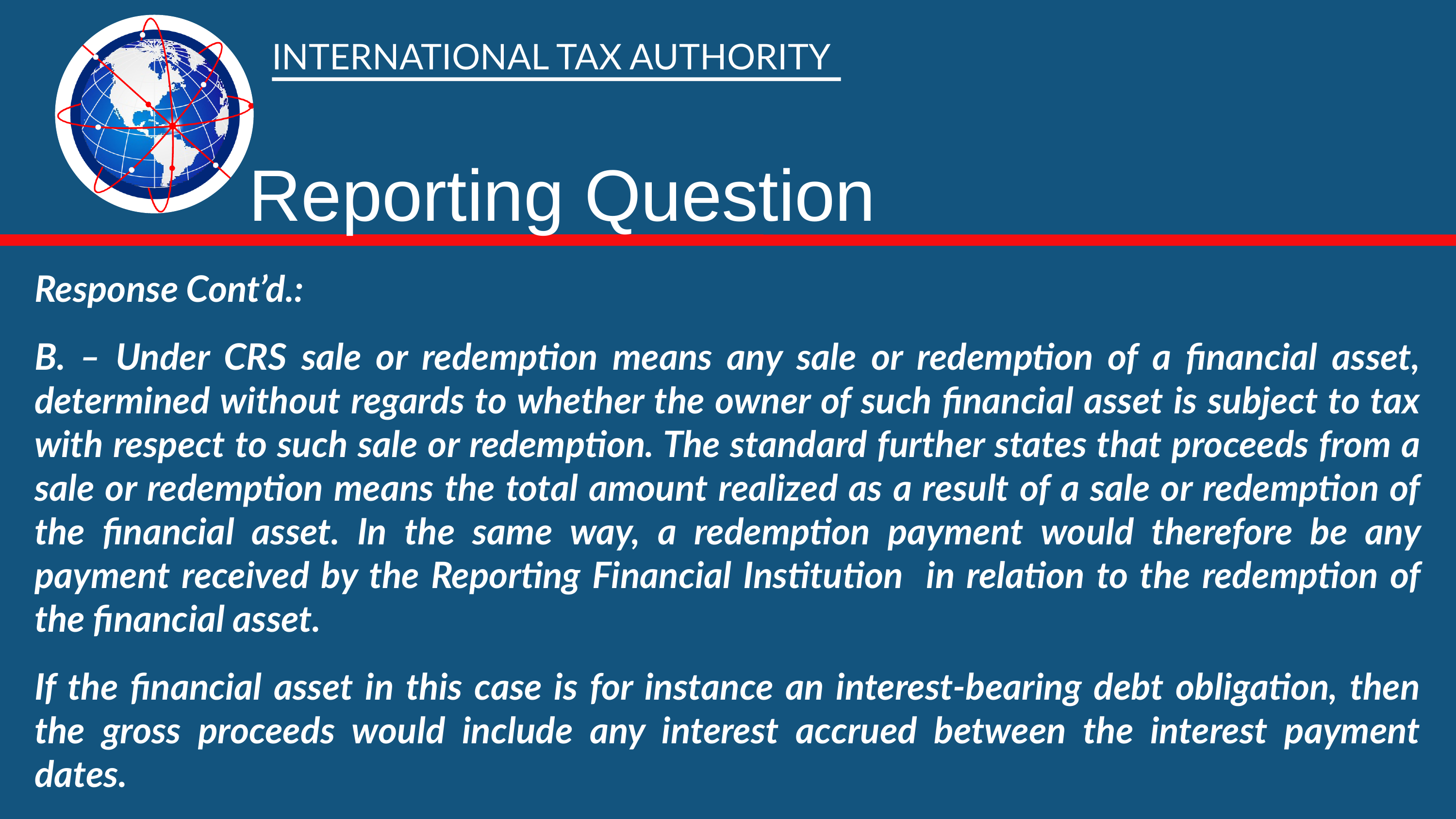

INTERNATIONAL TAX AUTHORITY

Reporting Question

Response Cont’d.:

B. – Under CRS sale or redemption means any sale or redemption of a financial asset, determined without regards to whether the owner of such financial asset is subject to tax with respect to such sale or redemption. The standard further states that proceeds from a sale or redemption means the total amount realized as a result of a sale or redemption of the financial asset. In the same way, a redemption payment would therefore be any payment received by the Reporting Financial Institution  in relation to the redemption of the financial asset.

If the financial asset in this case is for instance an interest-bearing debt obligation, then the gross proceeds would include any interest accrued between the interest payment dates.